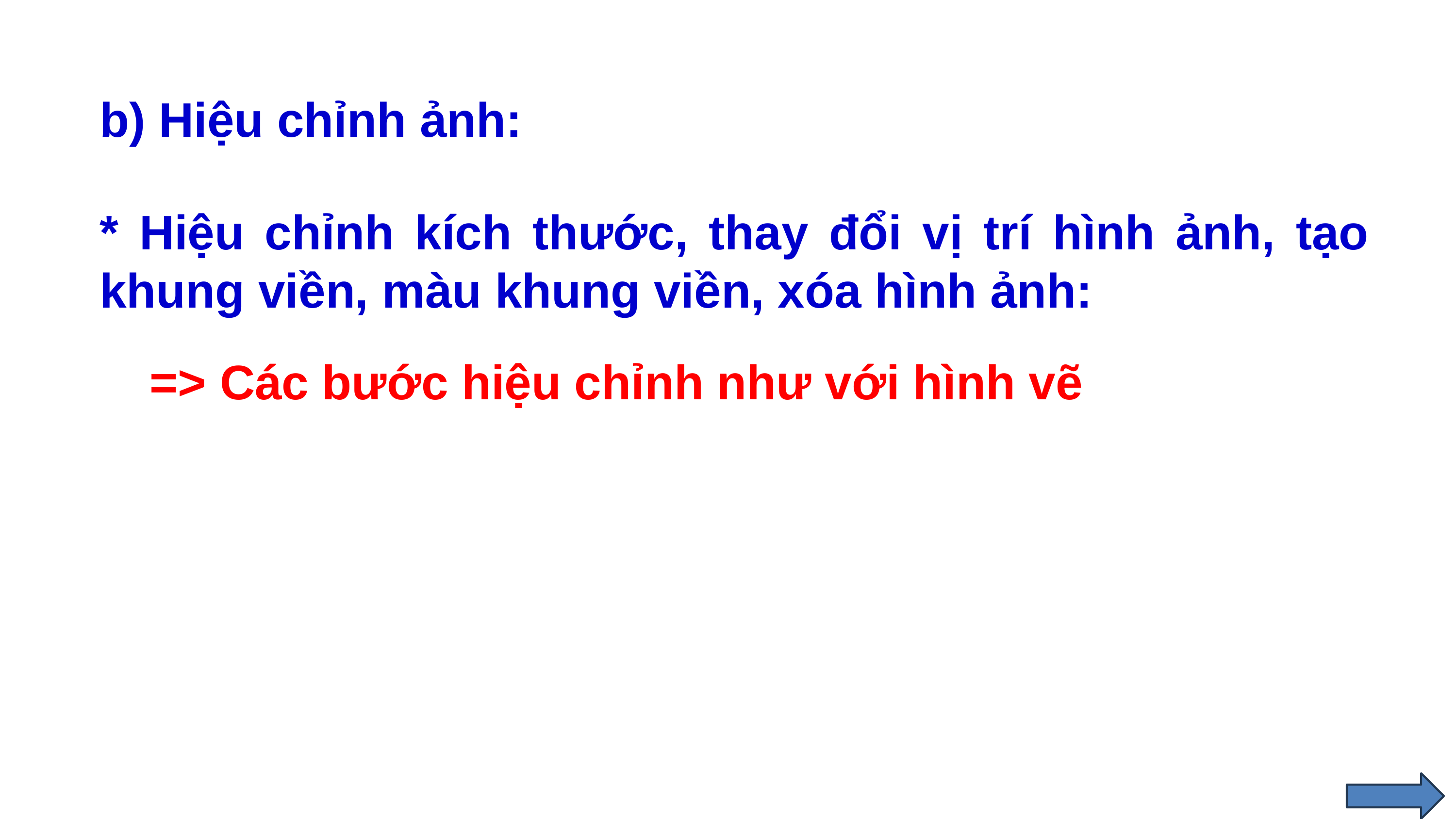

b) Hiệu chỉnh ảnh:
* Hiệu chỉnh kích thước, thay đổi vị trí hình ảnh, tạo khung viền, màu khung viền, xóa hình ảnh:
=> Các bước hiệu chỉnh như với hình vẽ